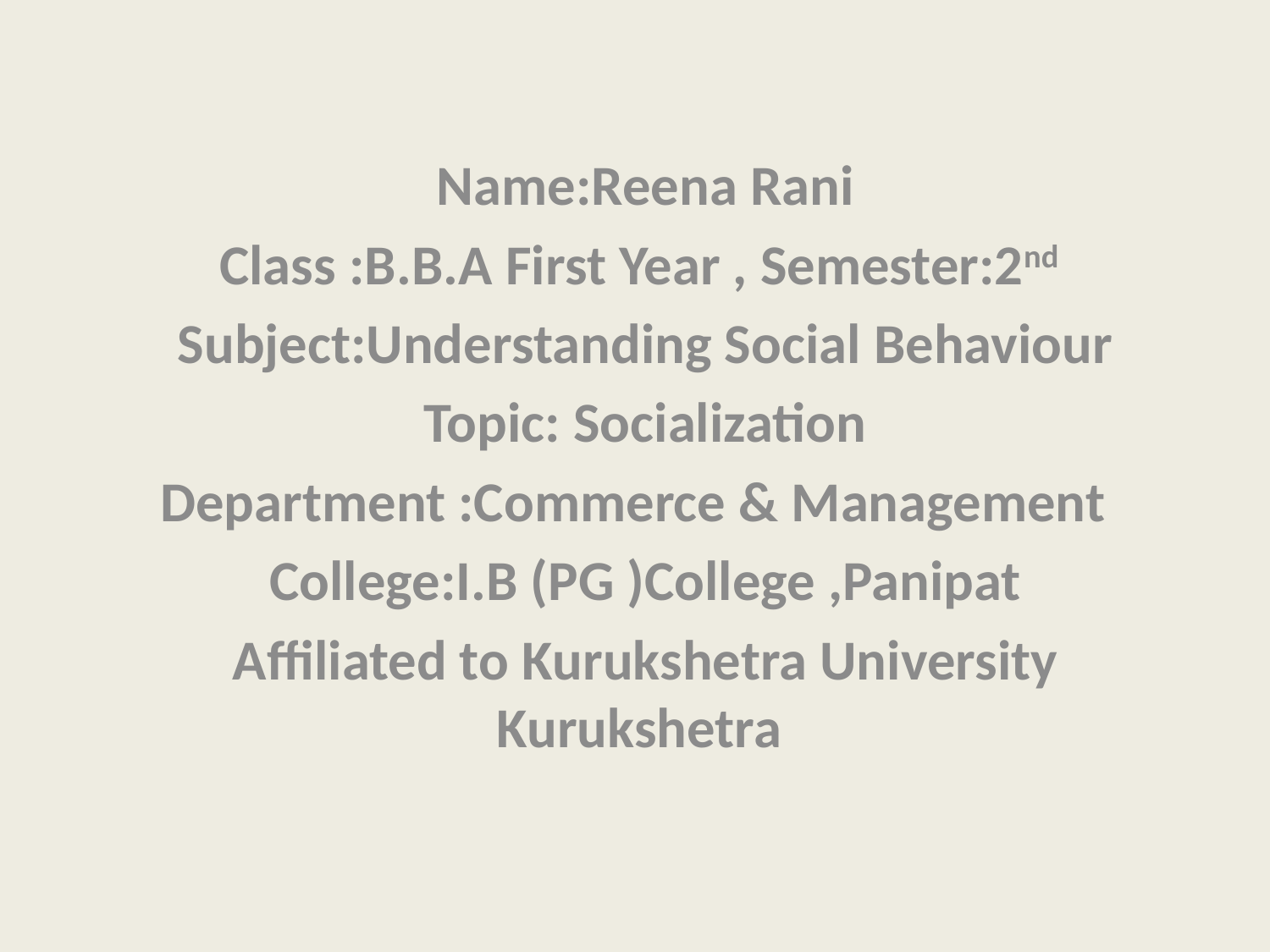

Name:Reena Rani
Class :B.B.A First Year , Semester:2nd
Subject:Understanding Social Behaviour
Topic: Socialization
Department :Commerce & Management
College:I.B (PG )College ,Panipat
Affiliated to Kurukshetra University Kurukshetra